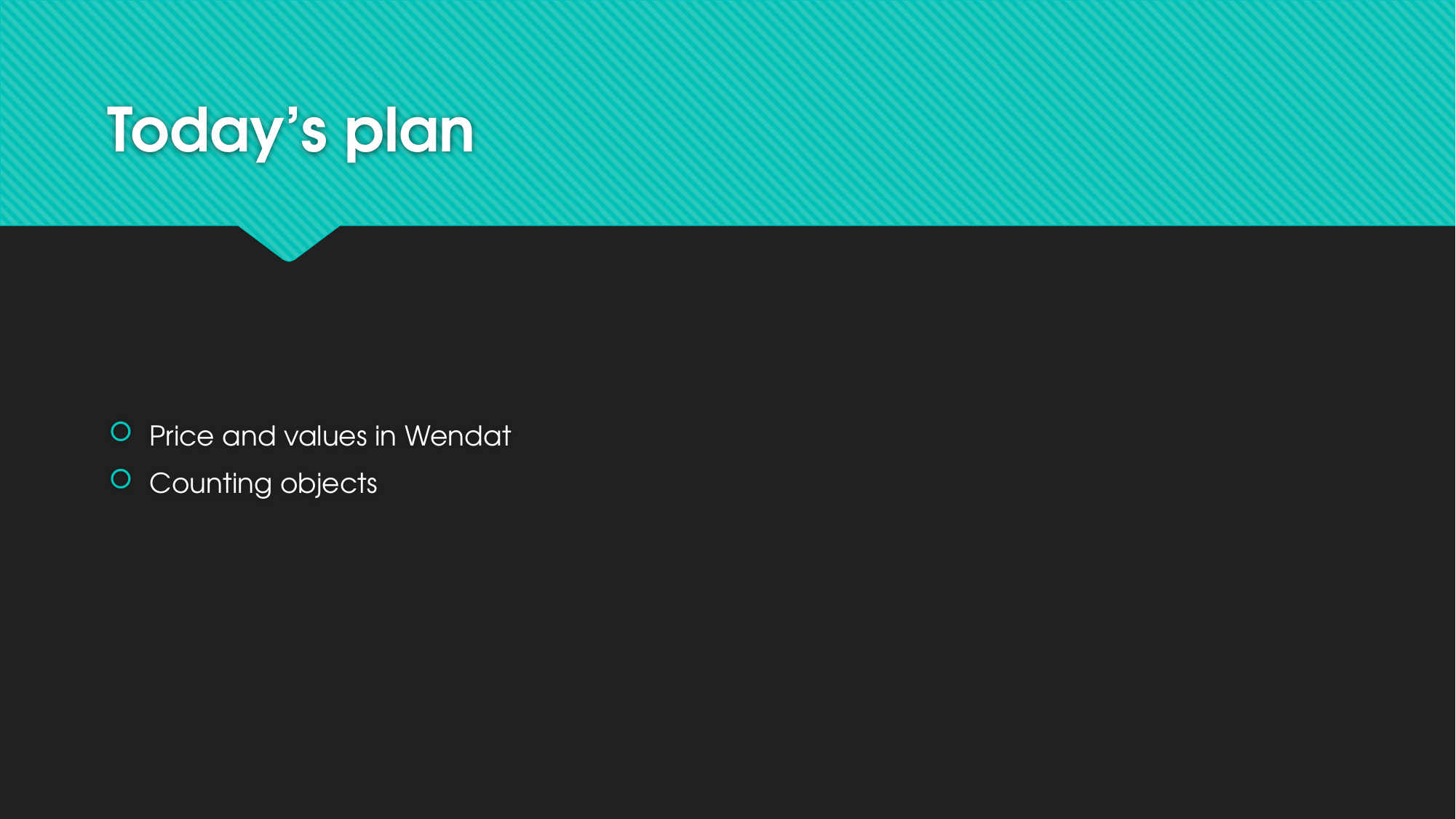

# Today’s plan
Price and values in Wendat
Counting objects